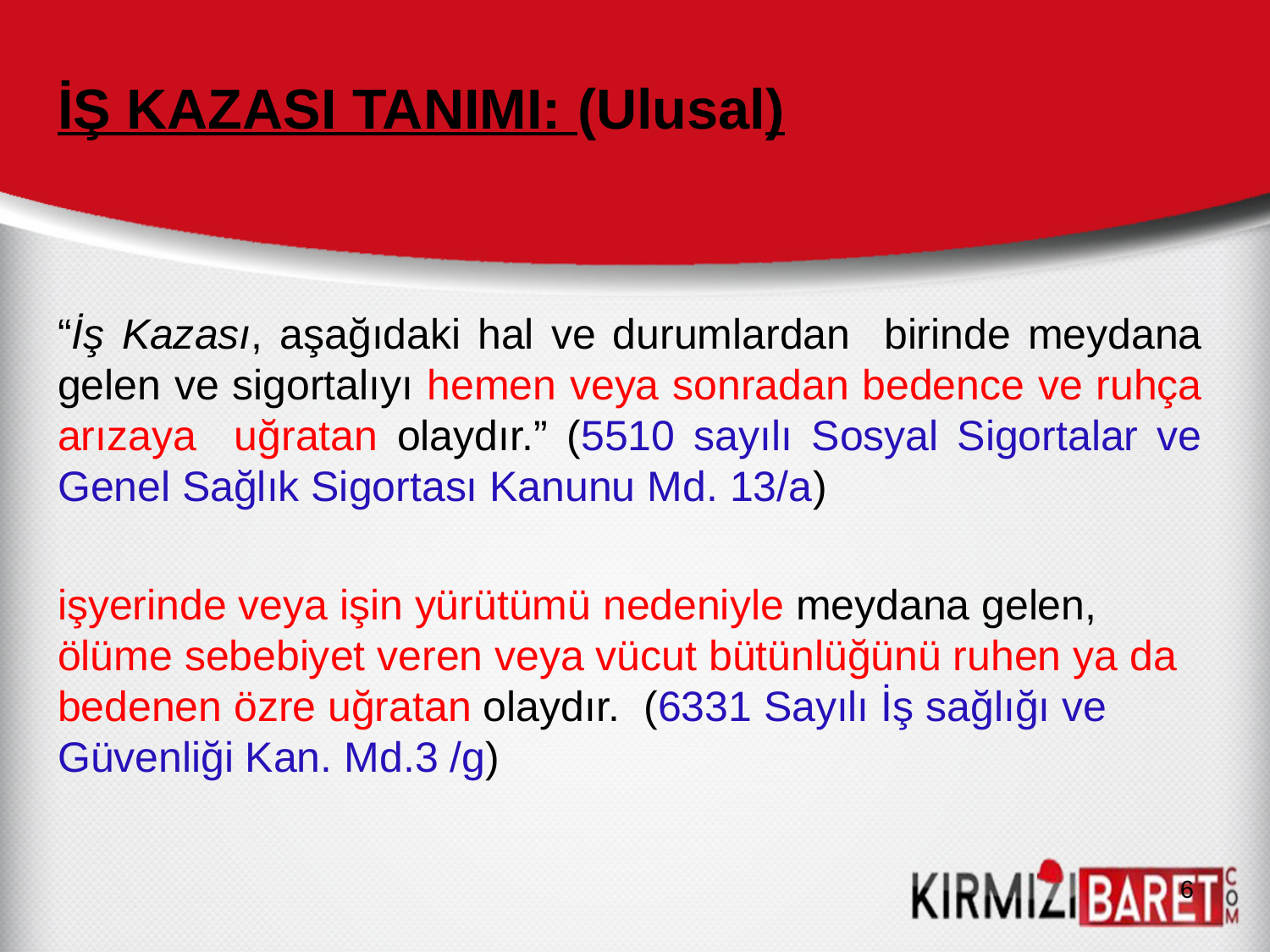

İŞ KAZASI TANIMI: (Ulusal)

“İş Kazası, aşağıdaki hal ve durumlardan  birinde meydana gelen ve sigortalıyı hemen veya sonradan bedence ve ruhça arızaya  uğratan olaydır.” (5510 sayılı Sosyal Sigortalar ve Genel Sağlık Sigortası Kanunu Md. 13/a)

işyerinde veya işin yürütümü nedeniyle meydana gelen, ölüme sebebiyet veren veya vücut bütünlüğünü ruhen ya da bedenen özre uğratan olaydır.  (6331 Sayılı İş sağlığı ve Güvenliği Kan. Md.3 /g)

6